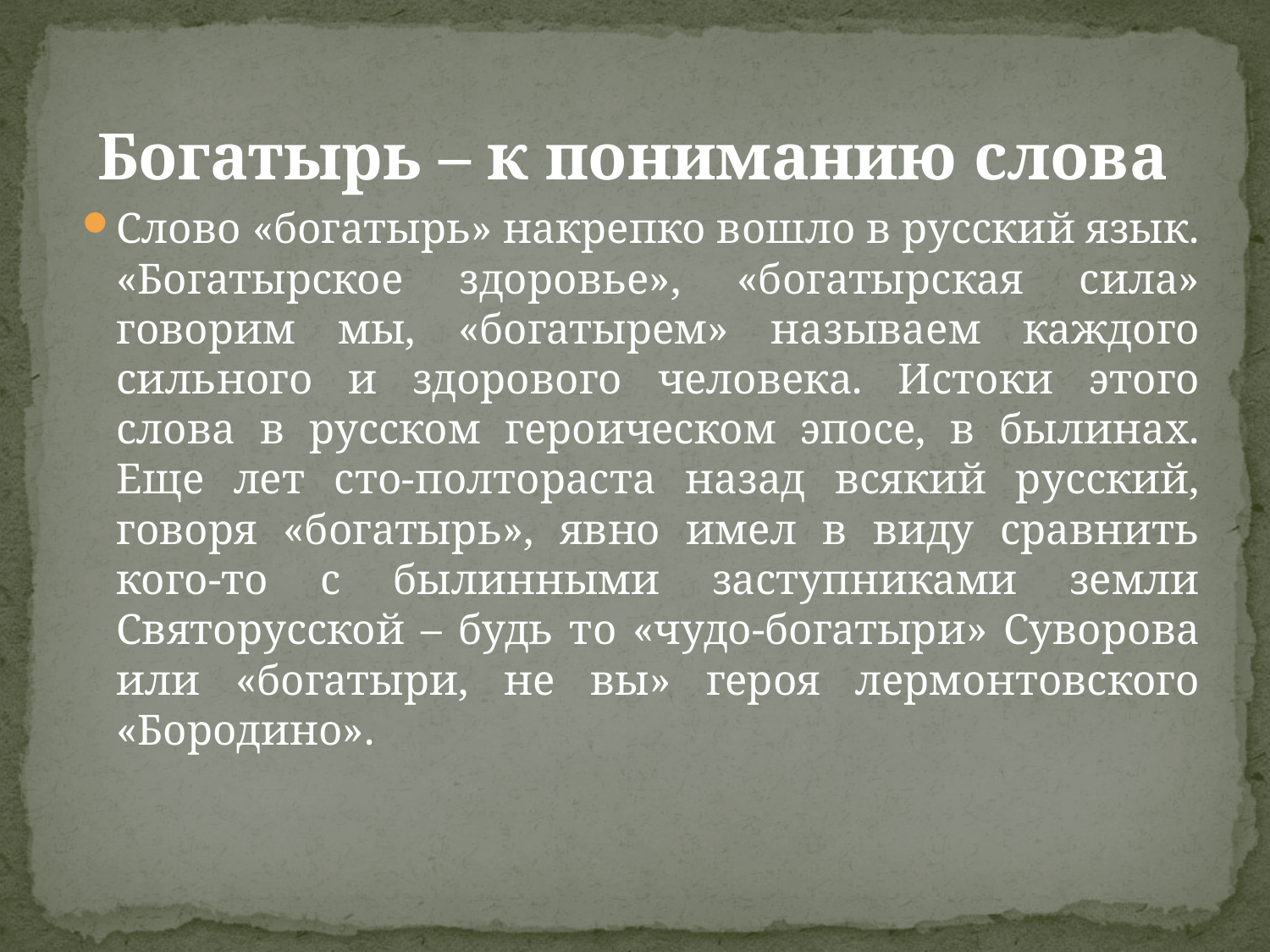

Богатырь – к пониманию слова
Слово «богатырь» накрепко вошло в русский язык. «Богатырское здоровье», «богатырская сила» говорим мы, «богатырем» называем каждого сильного и здорового человека. Истоки этого слова в русском героическом эпосе, в былинах. Еще лет сто‑полтораста назад всякий русский, говоря «богатырь», явно имел в виду сравнить кого-то с былинными заступниками земли Святорусской – будь то «чудо-богатыри» Суворова или «богатыри, не вы» героя лермонтовского «Бородино».